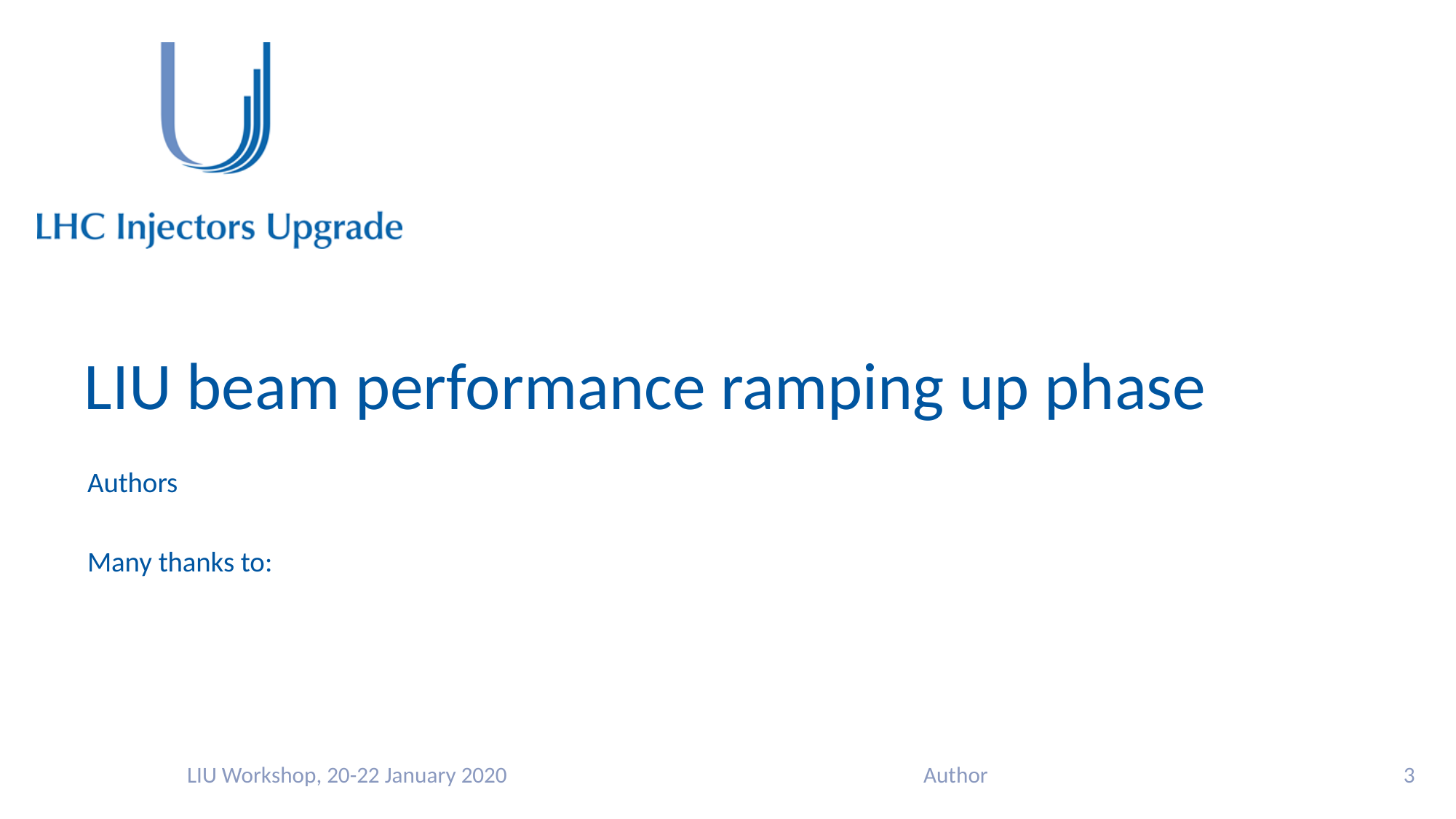

# LIU beam performance ramping up phase
Authors

Many thanks to:
LIU Workshop, 20-22 January 2020
Author
3